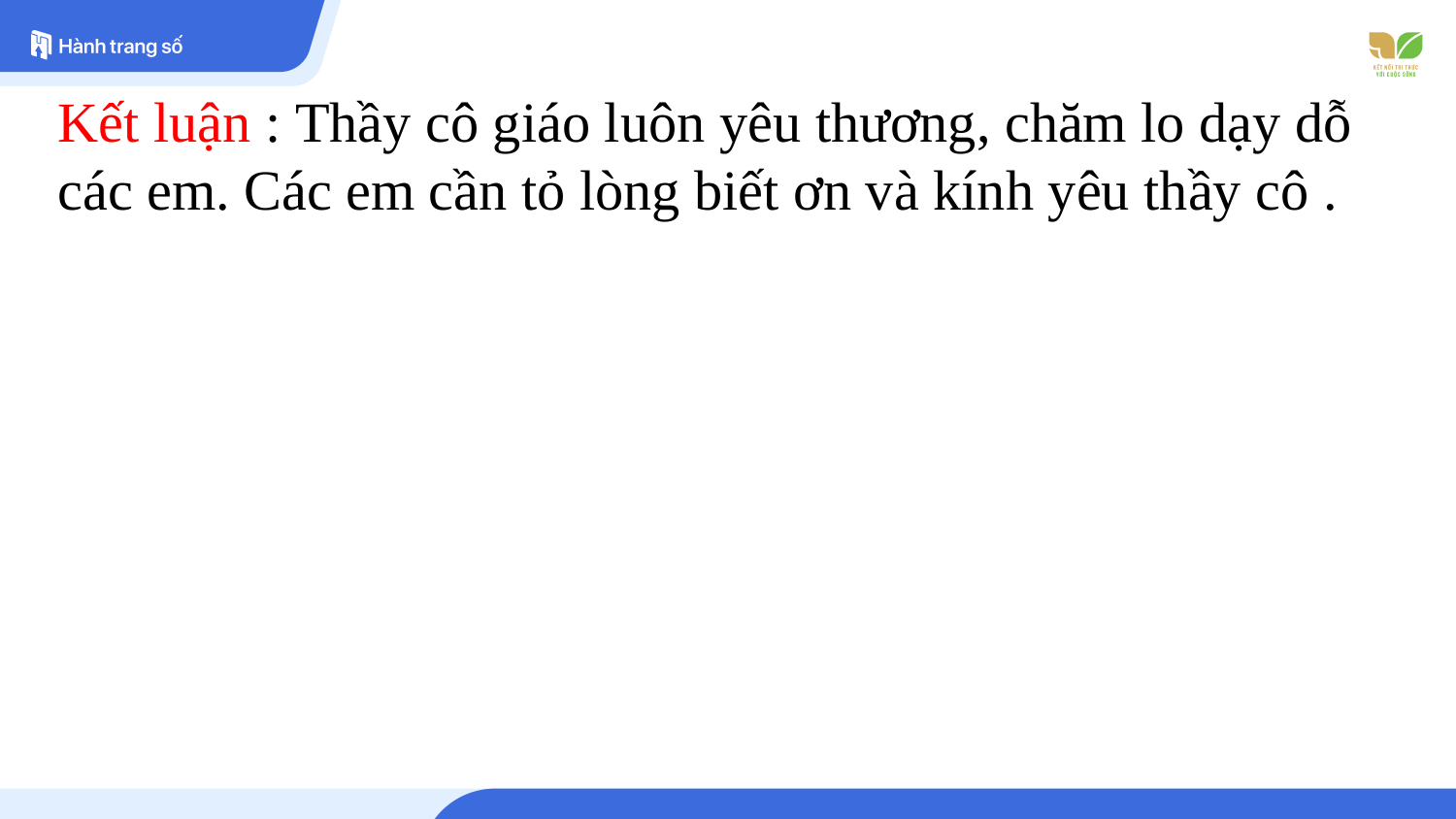

# Kết luận : Thầy cô giáo luôn yêu thương, chăm lo dạy dỗ các em. Các em cần tỏ lòng biết ơn và kính yêu thầy cô .